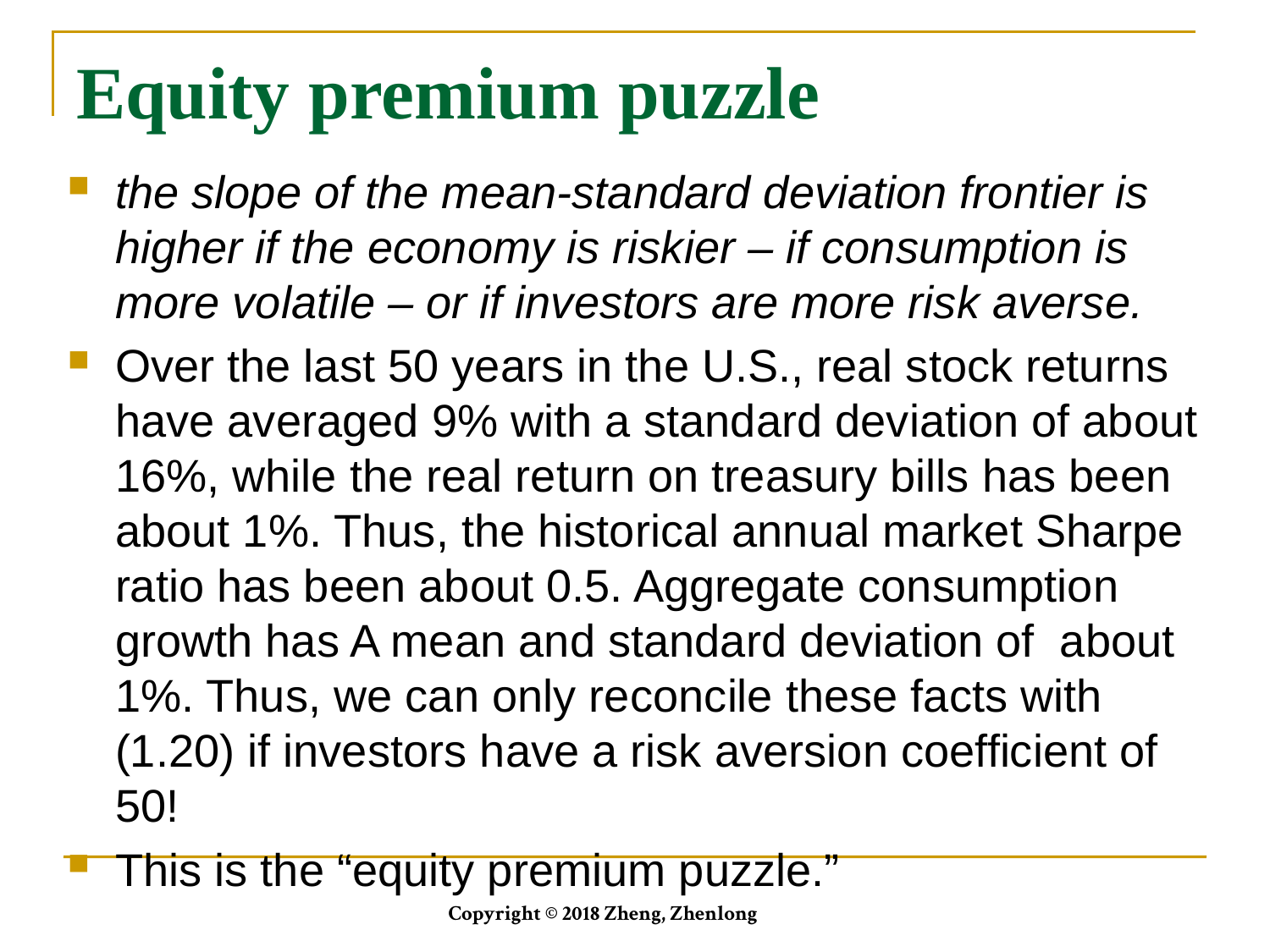

# Equity premium puzzle
the slope of the mean-standard deviation frontier is higher if the economy is riskier – if consumption is more volatile – or if investors are more risk averse.
Over the last 50 years in the U.S., real stock returns have averaged 9% with a standard deviation of about 16%, while the real return on treasury bills has been about 1%. Thus, the historical annual market Sharpe ratio has been about 0.5. Aggregate consumption growth has A mean and standard deviation of  about 1%. Thus, we can only reconcile these facts with (1.20) if investors have a risk aversion coefficient of 50!
This is the “equity premium puzzle.”
Copyright © 2018 Zheng, Zhenlong